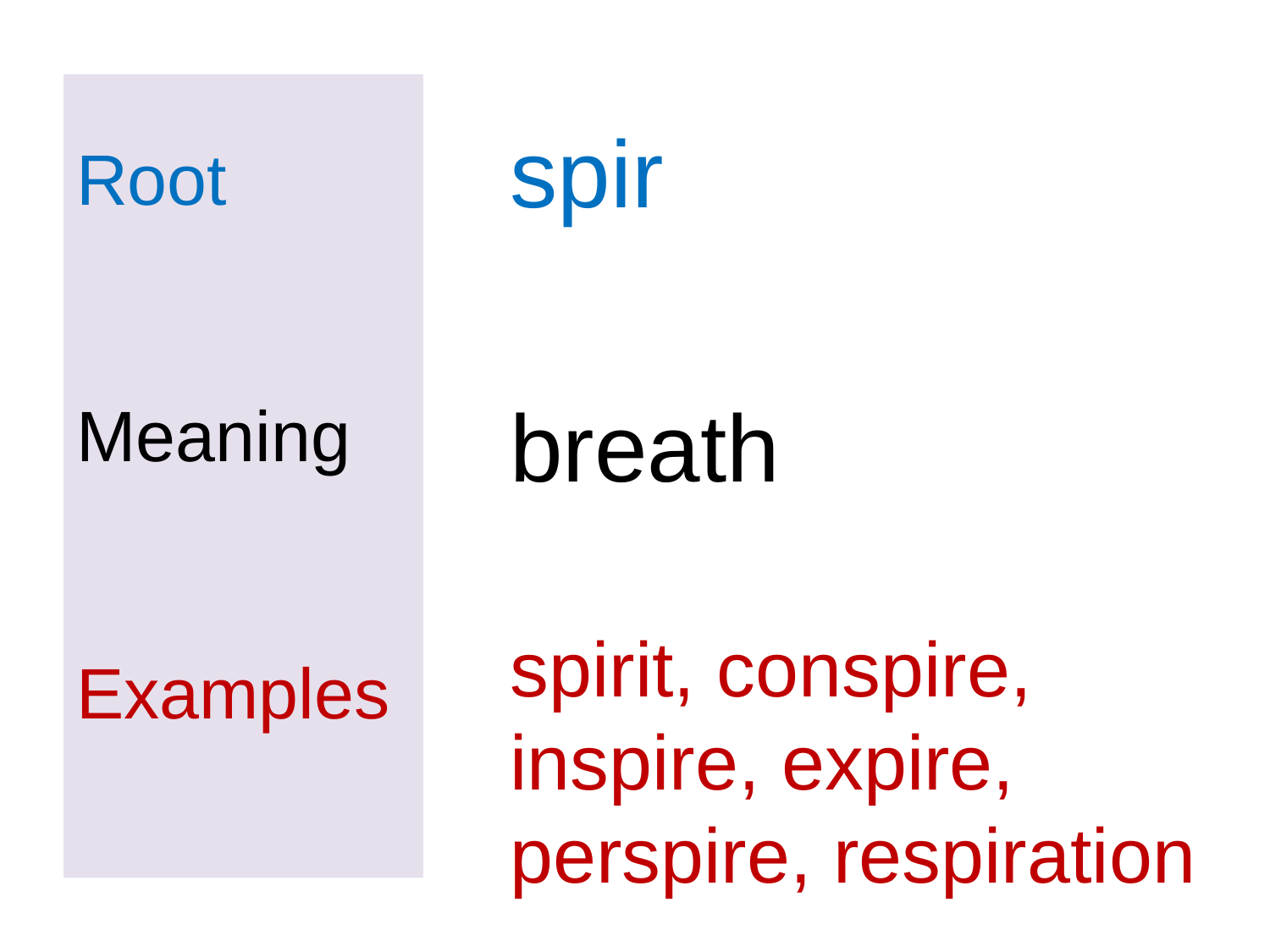

# Root Meaning Examples
spir
breath
spirit, conspire, inspire, expire, perspire, respiration